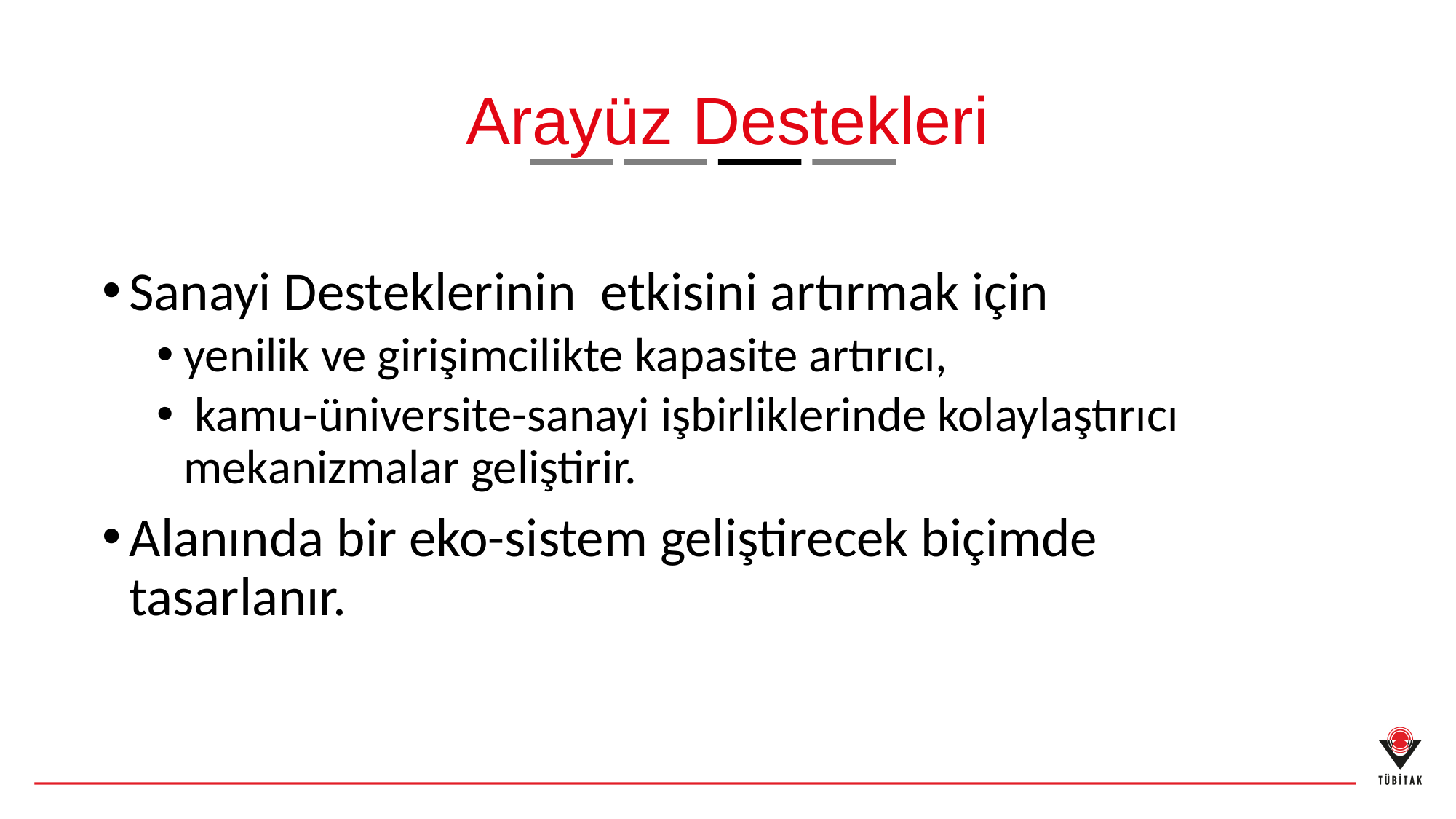

# Arayüz Destekleri

Sanayi Desteklerinin  etkisini artırmak için
yenilik ve girişimcilikte kapasite artırıcı,
 kamu-üniversite-sanayi işbirliklerinde kolaylaştırıcı mekanizmalar geliştirir.
Alanında bir eko-sistem geliştirecek biçimde tasarlanır.